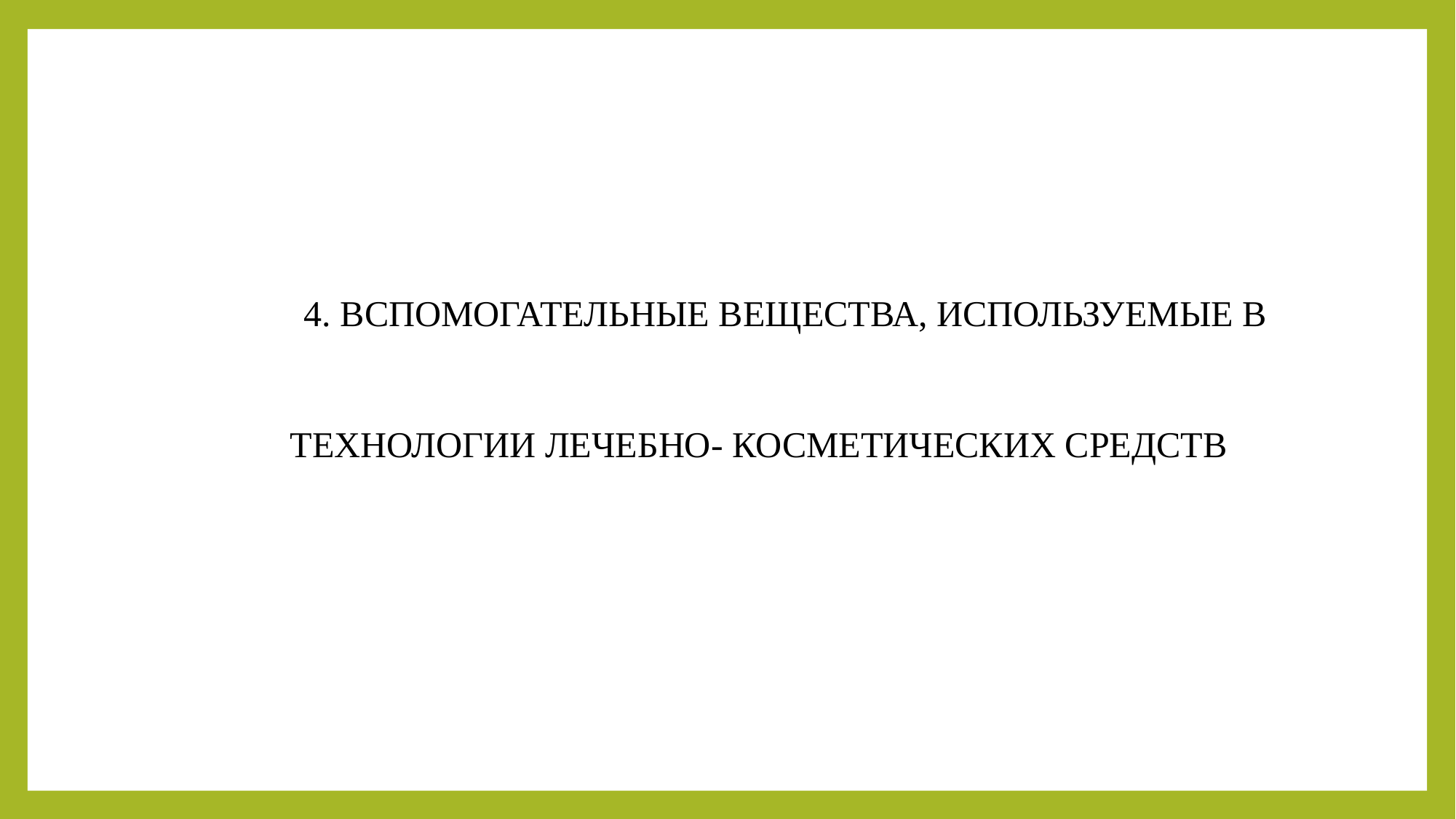

4. ВСПОМОГАТЕЛЬНЫЕ ВЕЩЕСТВА, ИСПОЛЬЗУЕМЫЕ В ТЕХНОЛОГИИ ЛЕЧЕБНО- КОСМЕТИЧЕСКИХ СРЕДСТВ